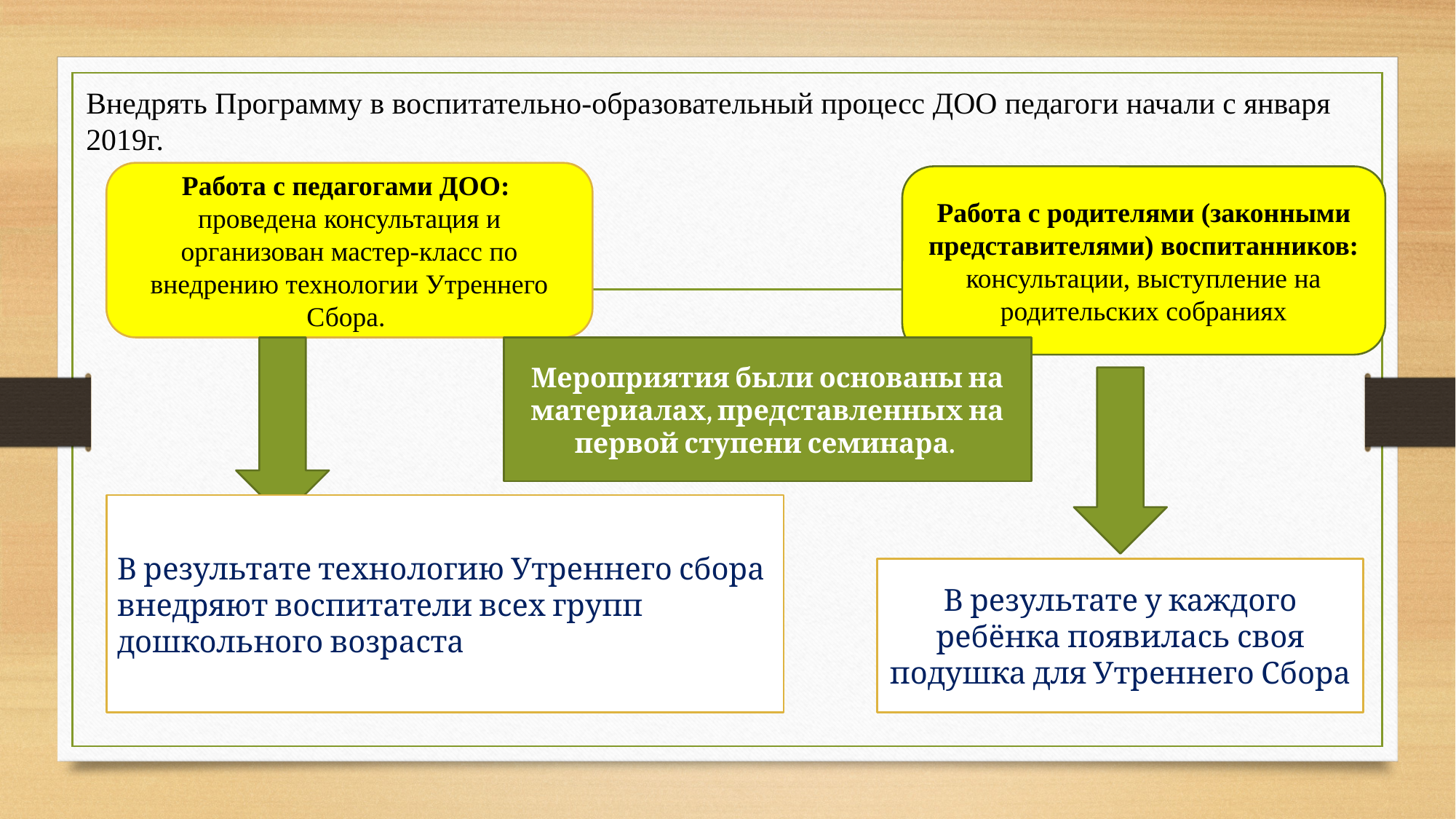

Внедрять Программу в воспитательно-образовательный процесс ДОО педагоги начали с января 2019г.

Работа с педагогами ДОО:
проведена консультация и организован мастер-класс по внедрению технологии Утреннего Сбора.
Работа с родителями (законными представителями) воспитанников:
консультации, выступление на родительских собраниях

Мероприятия были основаны на материалах, представленных на первой ступени семинара.

В результате технологию Утреннего сбора внедряют воспитатели всех групп дошкольного возраста
В результате у каждого ребёнка появилась своя подушка для Утреннего Сбора